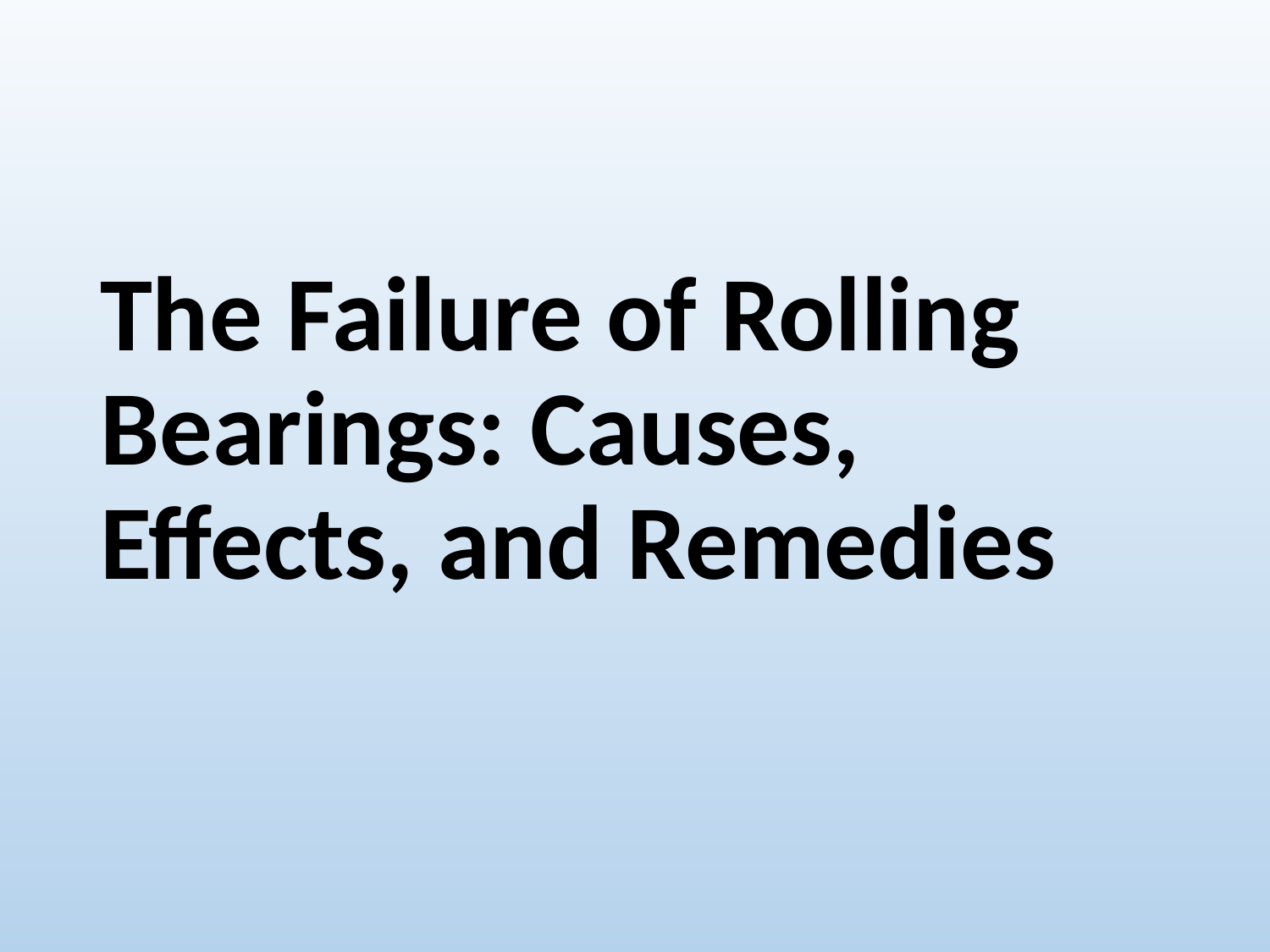

#
The Failure of Rolling Bearings: Causes, Effects, and Remedies